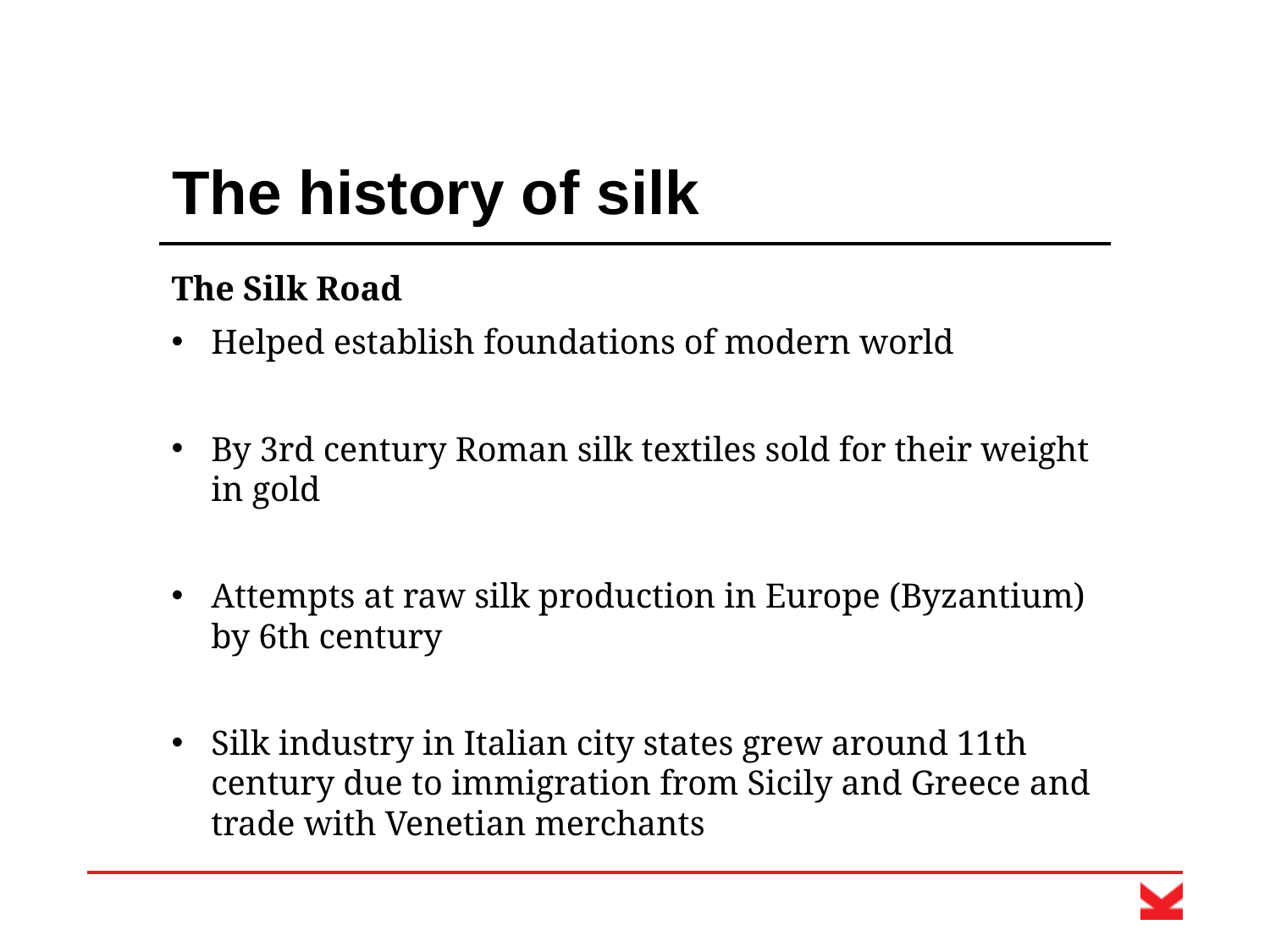

# The history of silk
The Silk Road
Helped establish foundations of modern world

By 3rd century Roman silk textiles sold for their weight in gold

Attempts at raw silk production in Europe (Byzantium) by 6th century

Silk industry in Italian city states grew around 11th century due to immigration from Sicily and Greece and trade with Venetian merchants